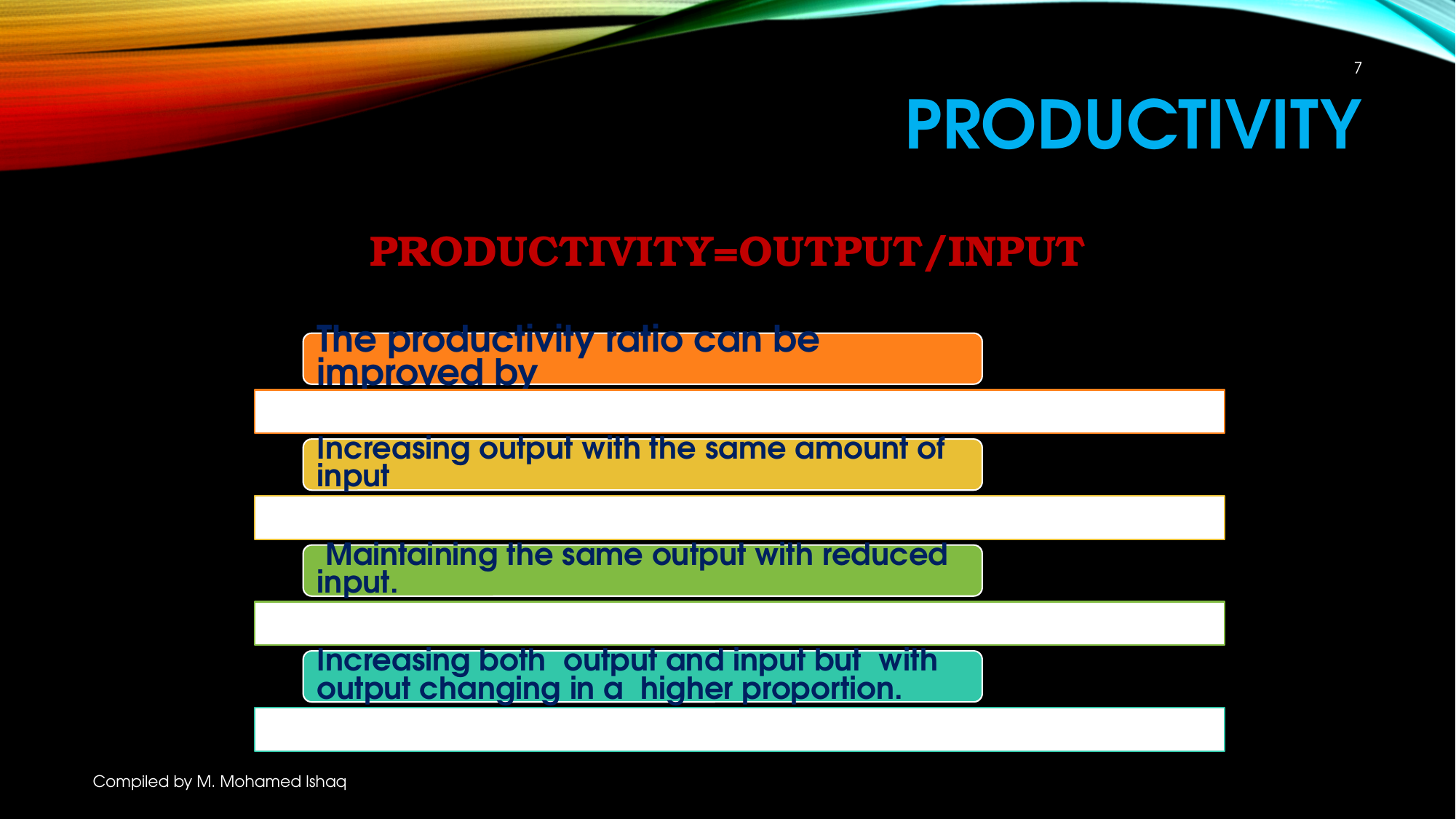

7
# Productivity
Productivity=output/input

The productivity ratio can be improved by
 Maintaining the same output with reduced input.
Increasing output with the same amount of input
Increasing both  output and input but  with output changing in a  higher proportion.
Compiled by M. Mohamed Ishaq